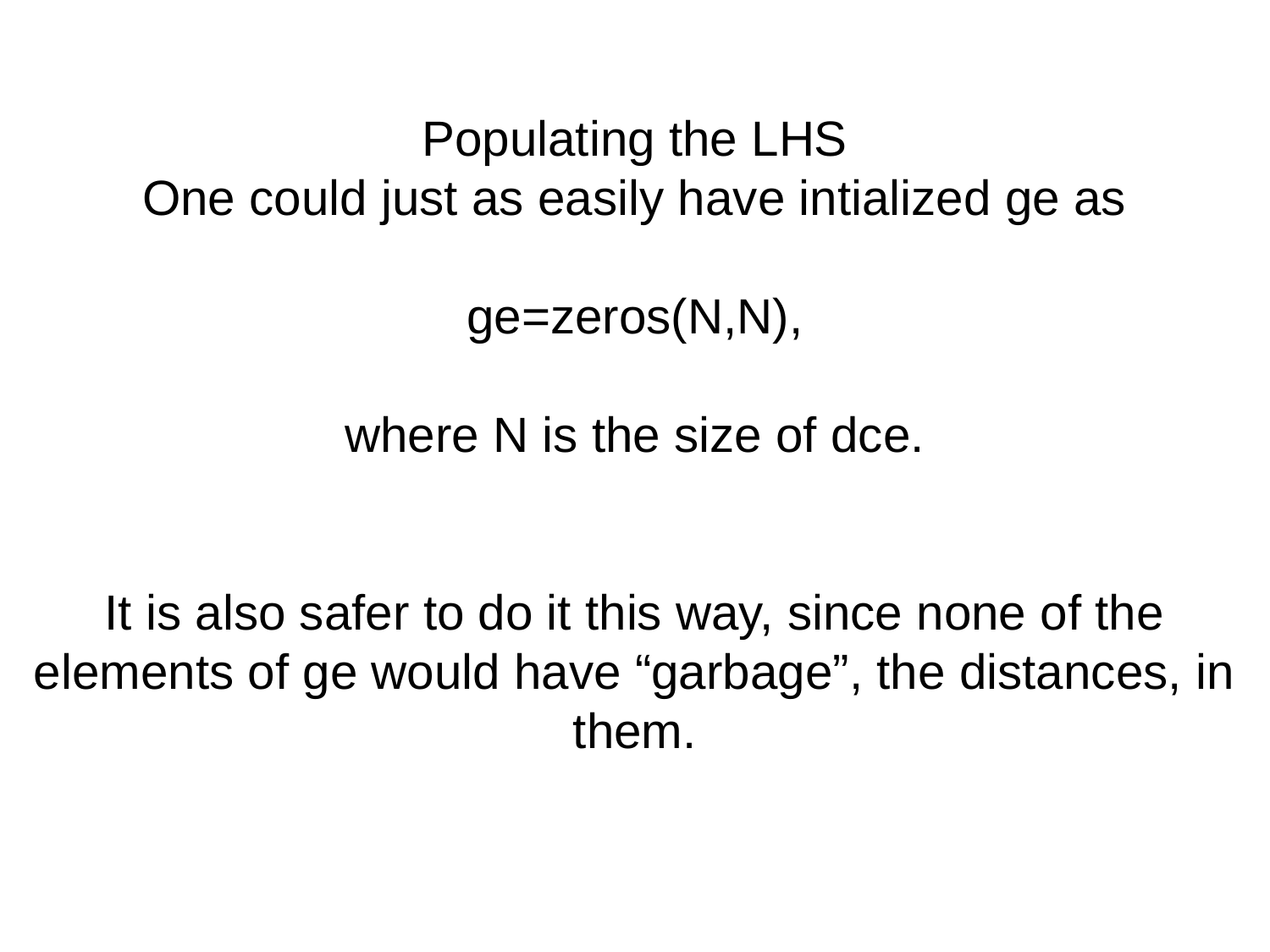

Populating the LHS
One could just as easily have intialized ge as

ge=zeros(N,N),

where N is the size of dce.

It is also safer to do it this way, since none of the elements of ge would have “garbage”, the distances, in them.